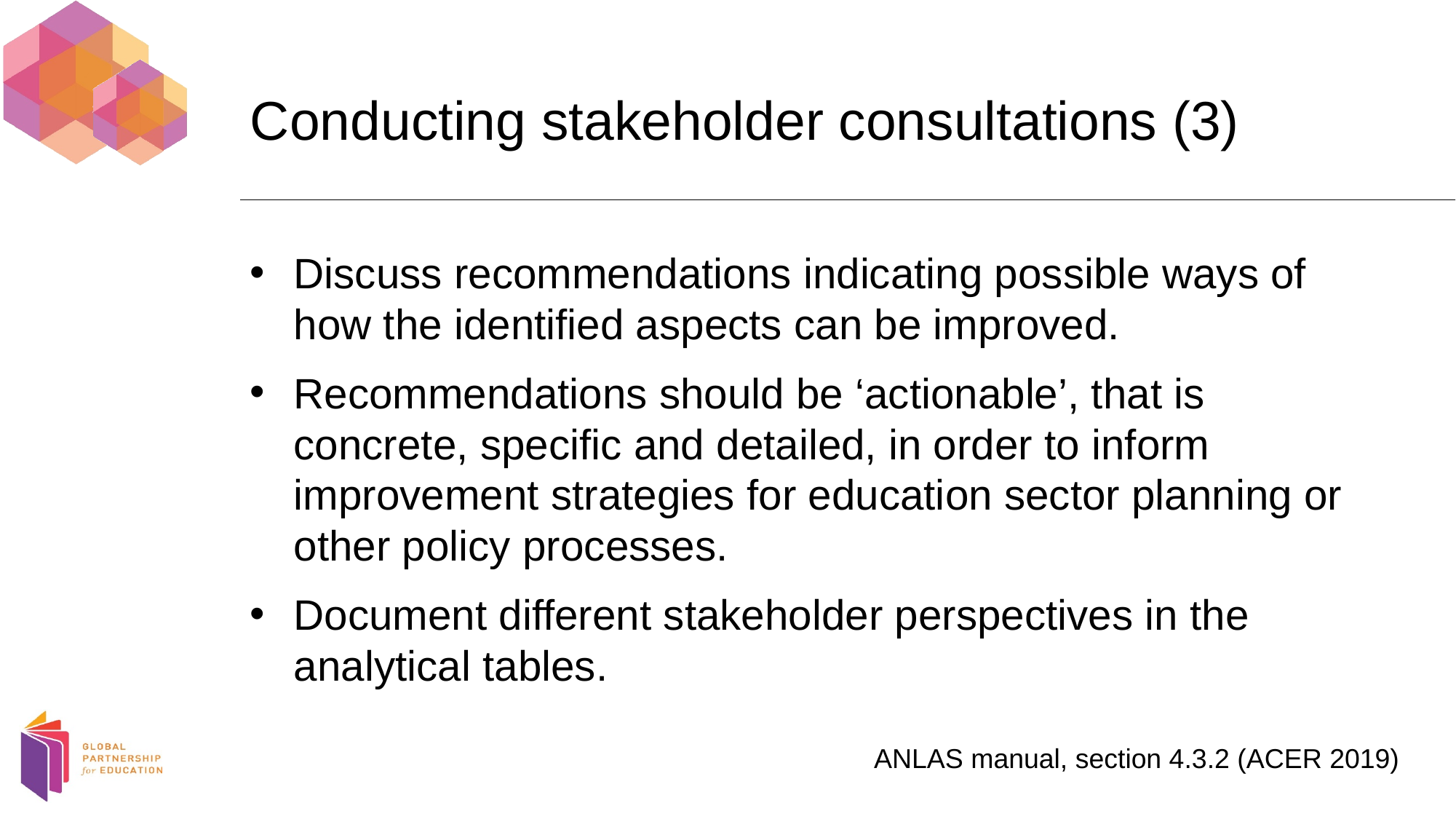

# Conducting stakeholder consultations (3)
Discuss recommendations indicating possible ways of how the identified aspects can be improved.
Recommendations should be ‘actionable’, that is concrete, specific and detailed, in order to inform improvement strategies for education sector planning or other policy processes.
Document different stakeholder perspectives in the analytical tables.
ANLAS manual, section 4.3.2 (ACER 2019)